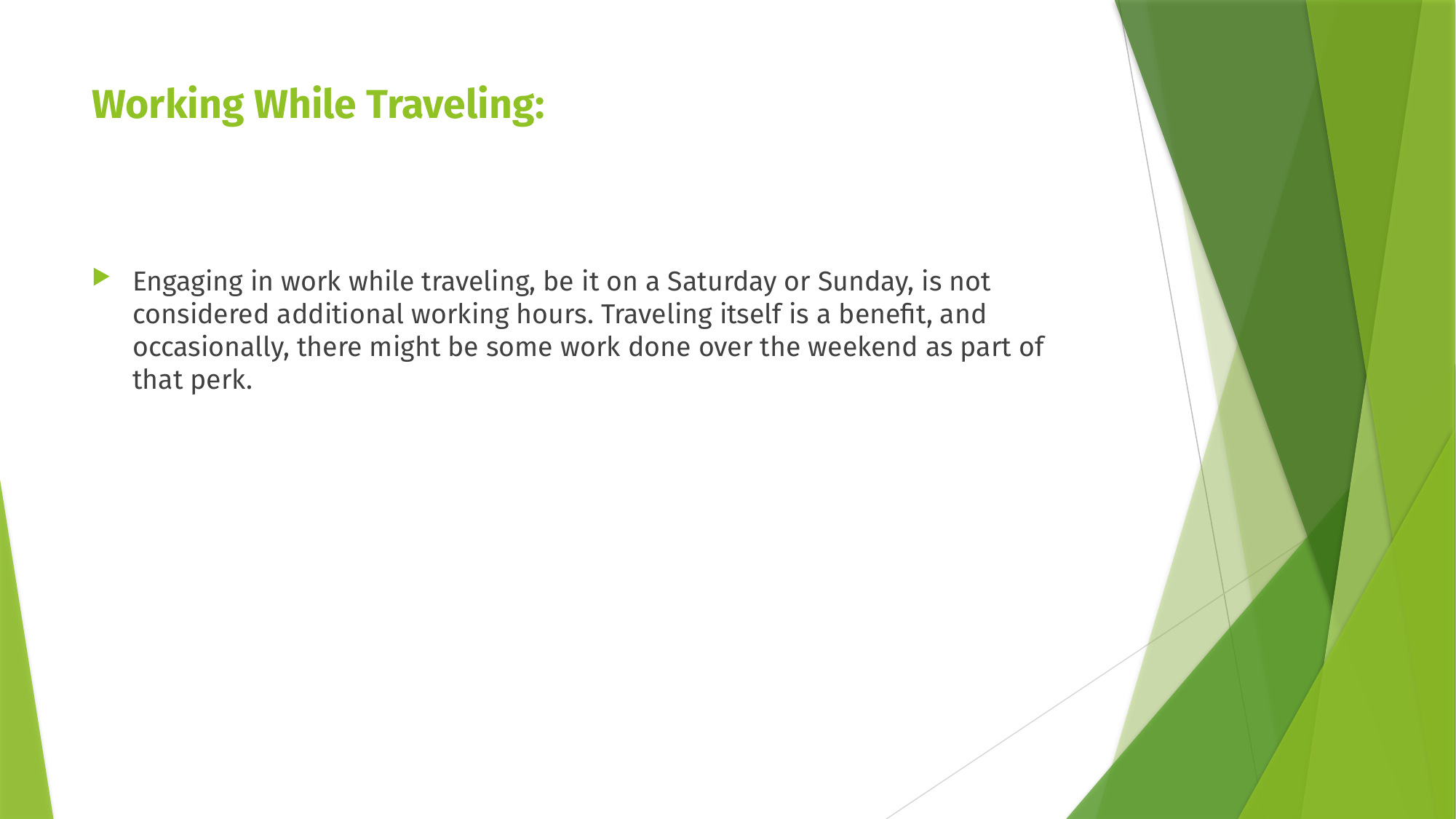

# Working While Traveling:
Engaging in work while traveling, be it on a Saturday or Sunday, is not considered additional working hours. Traveling itself is a benefit, and occasionally, there might be some work done over the weekend as part of that perk.